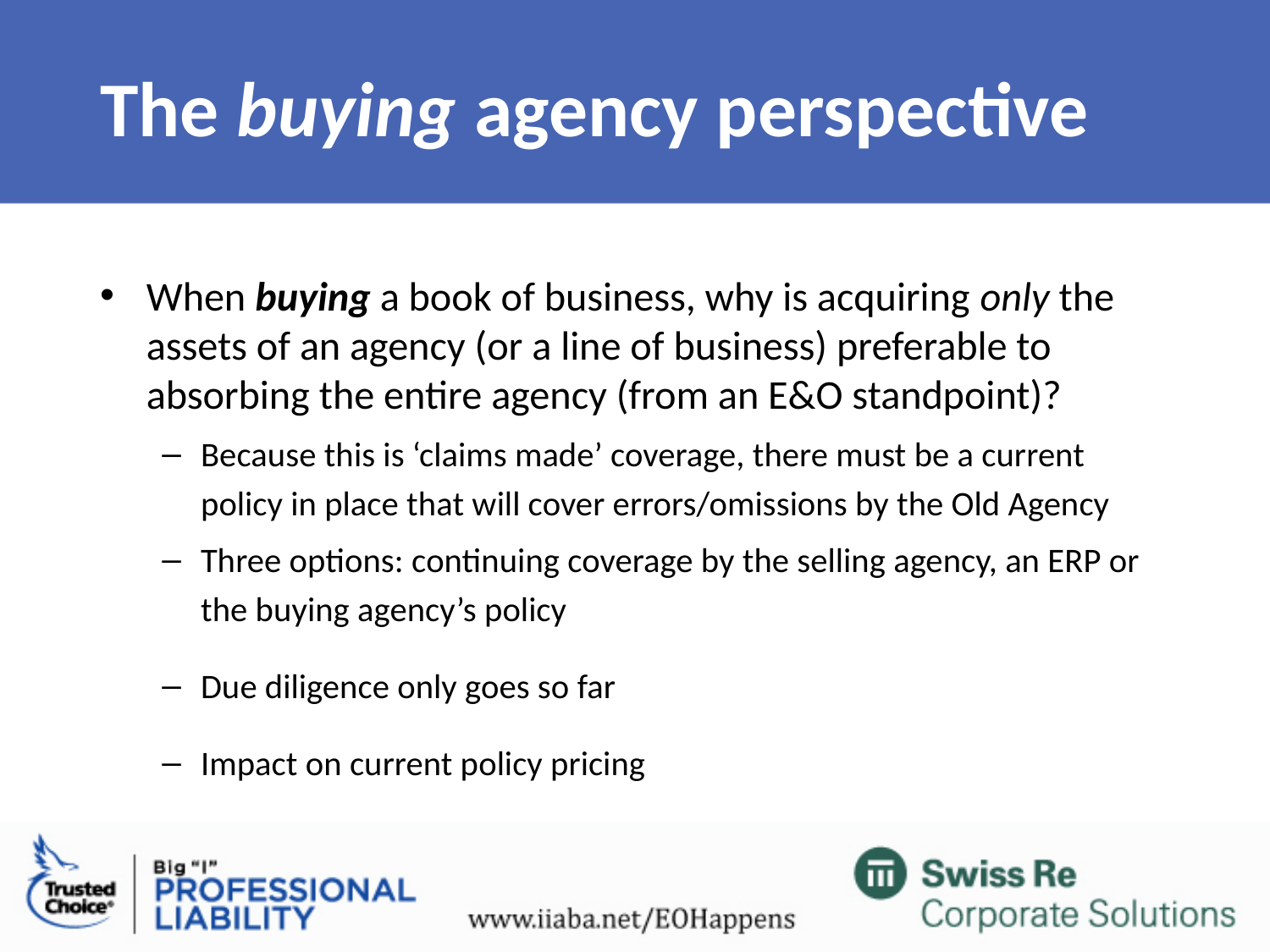

# The buying agency perspective
When buying a book of business, why is acquiring only the assets of an agency (or a line of business) preferable to absorbing the entire agency (from an E&O standpoint)?
Because this is ‘claims made’ coverage, there must be a current policy in place that will cover errors/omissions by the Old Agency
Three options: continuing coverage by the selling agency, an ERP or the buying agency’s policy
Due diligence only goes so far
Impact on current policy pricing